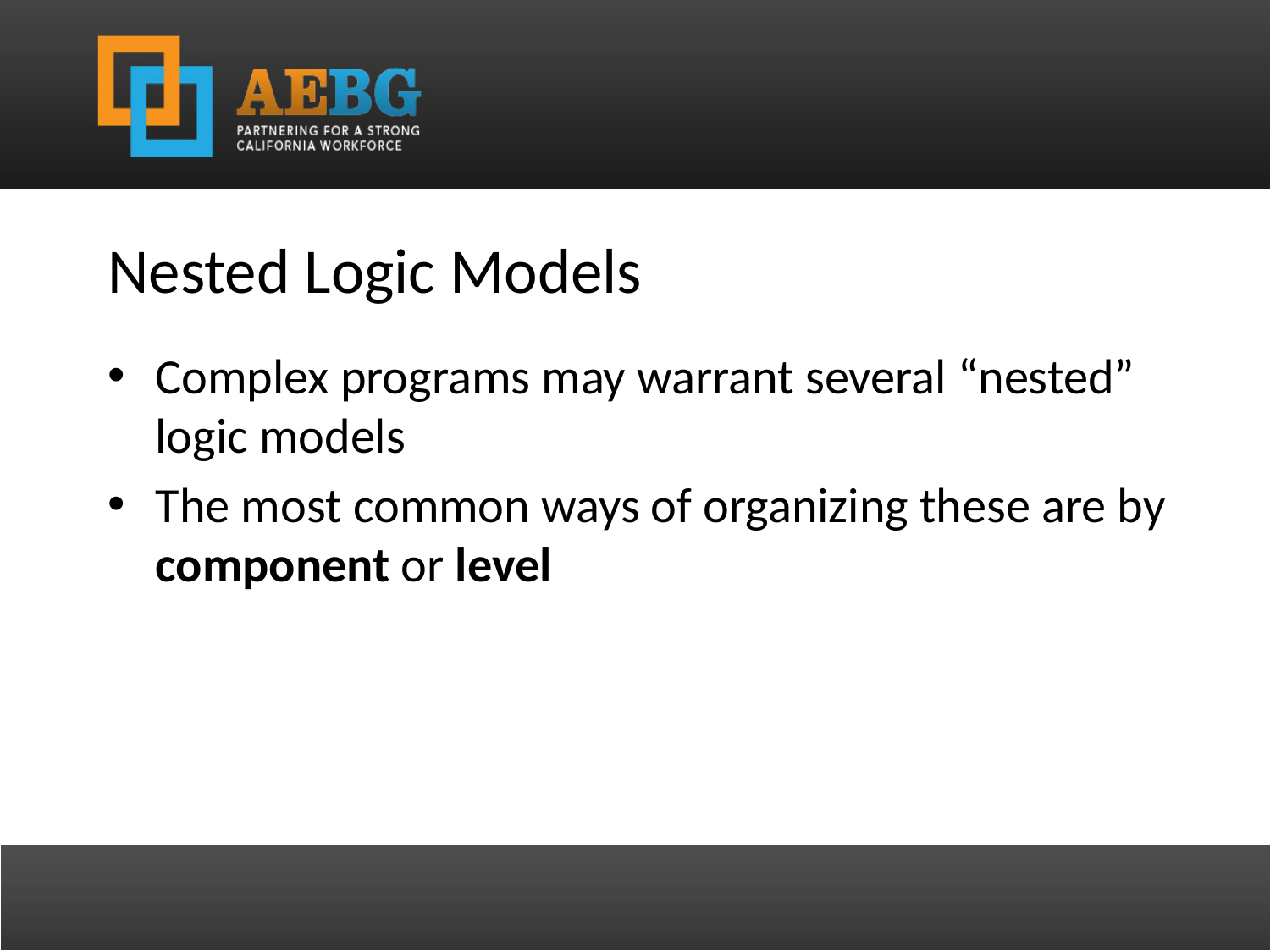

# Nested Logic Models
Complex programs may warrant several “nested” logic models
The most common ways of organizing these are by component or level